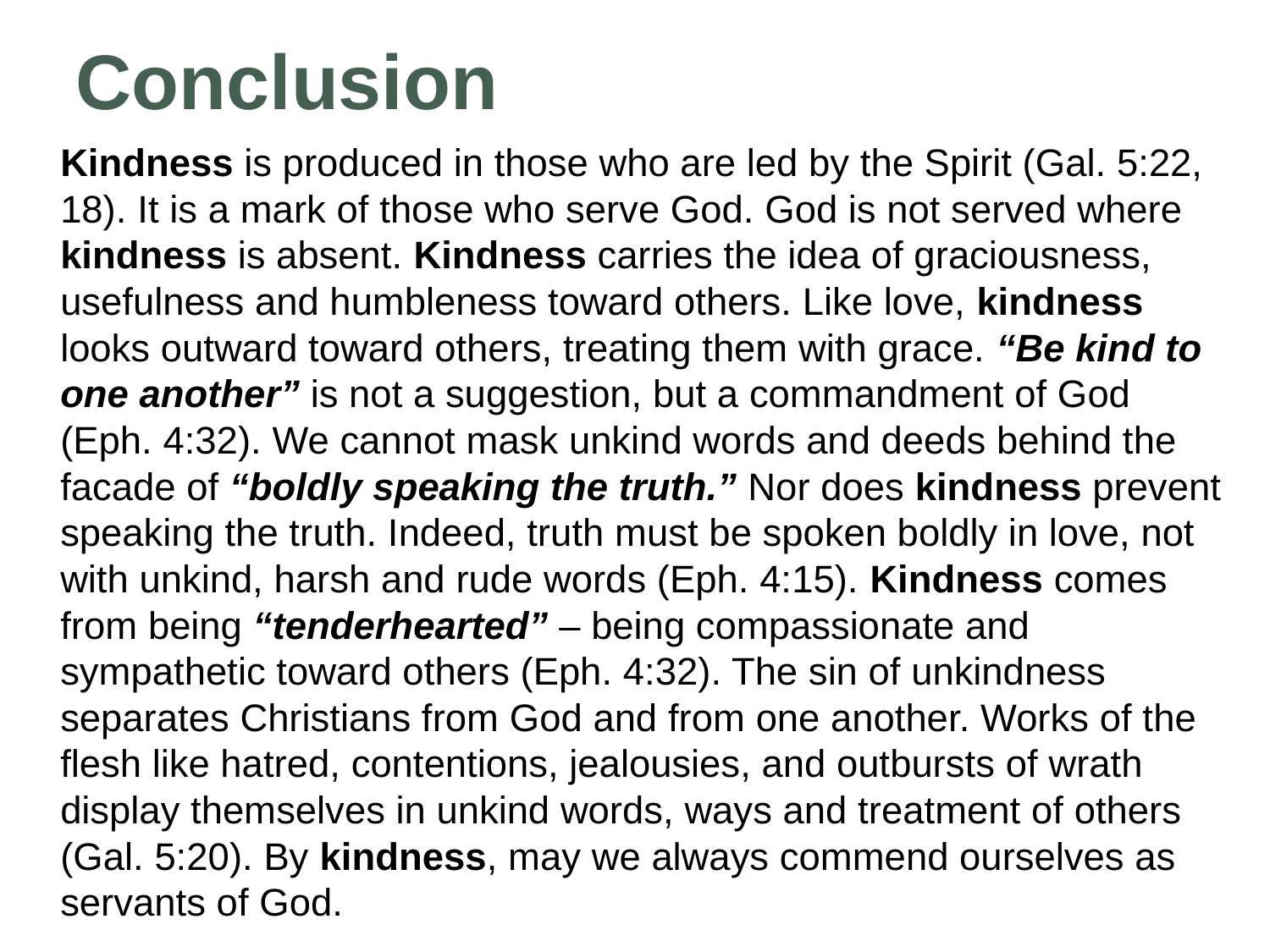

# Conclusion
Kindness is produced in those who are led by the Spirit (Gal. 5:22, 18). It is a mark of those who serve God. God is not served where kindness is absent. Kindness carries the idea of graciousness, usefulness and humbleness toward others. Like love, kindness looks outward toward others, treating them with grace. “Be kind to one another” is not a suggestion, but a commandment of God (Eph. 4:32). We cannot mask unkind words and deeds behind the facade of “boldly speaking the truth.” Nor does kindness prevent speaking the truth. Indeed, truth must be spoken boldly in love, not with unkind, harsh and rude words (Eph. 4:15). Kindness comes from being “tenderhearted” – being compassionate and sympathetic toward others (Eph. 4:32). The sin of unkindness separates Christians from God and from one another. Works of the flesh like hatred, contentions, jealousies, and outbursts of wrath display themselves in unkind words, ways and treatment of others (Gal. 5:20). By kindness, may we always commend ourselves as servants of God.